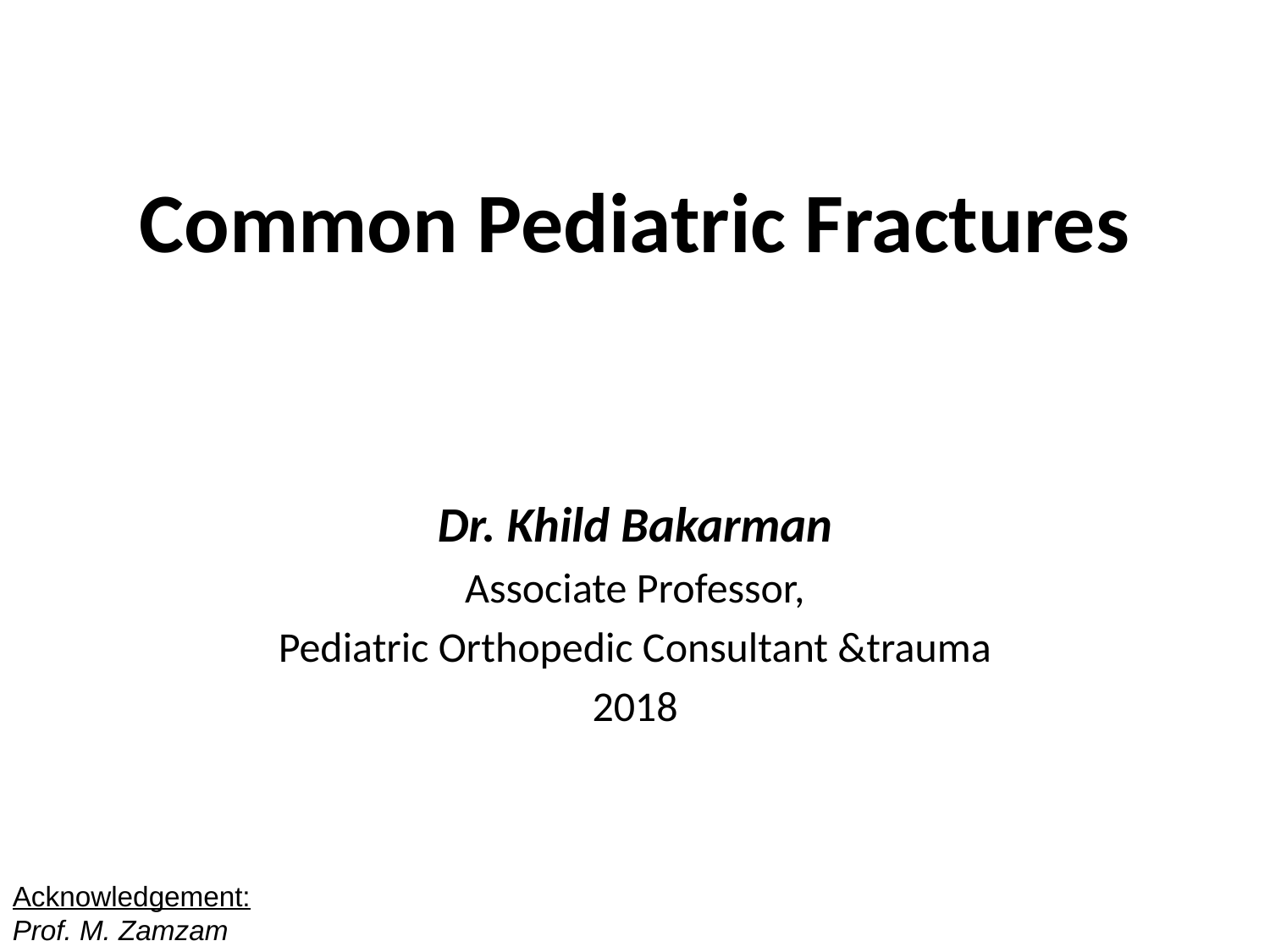

# Common Pediatric Fractures
Dr. Khild Bakarman
Associate Professor,
Pediatric Orthopedic Consultant &trauma
2018
Acknowledgement:
Prof. M. Zamzam
Dr.kholoud al zain